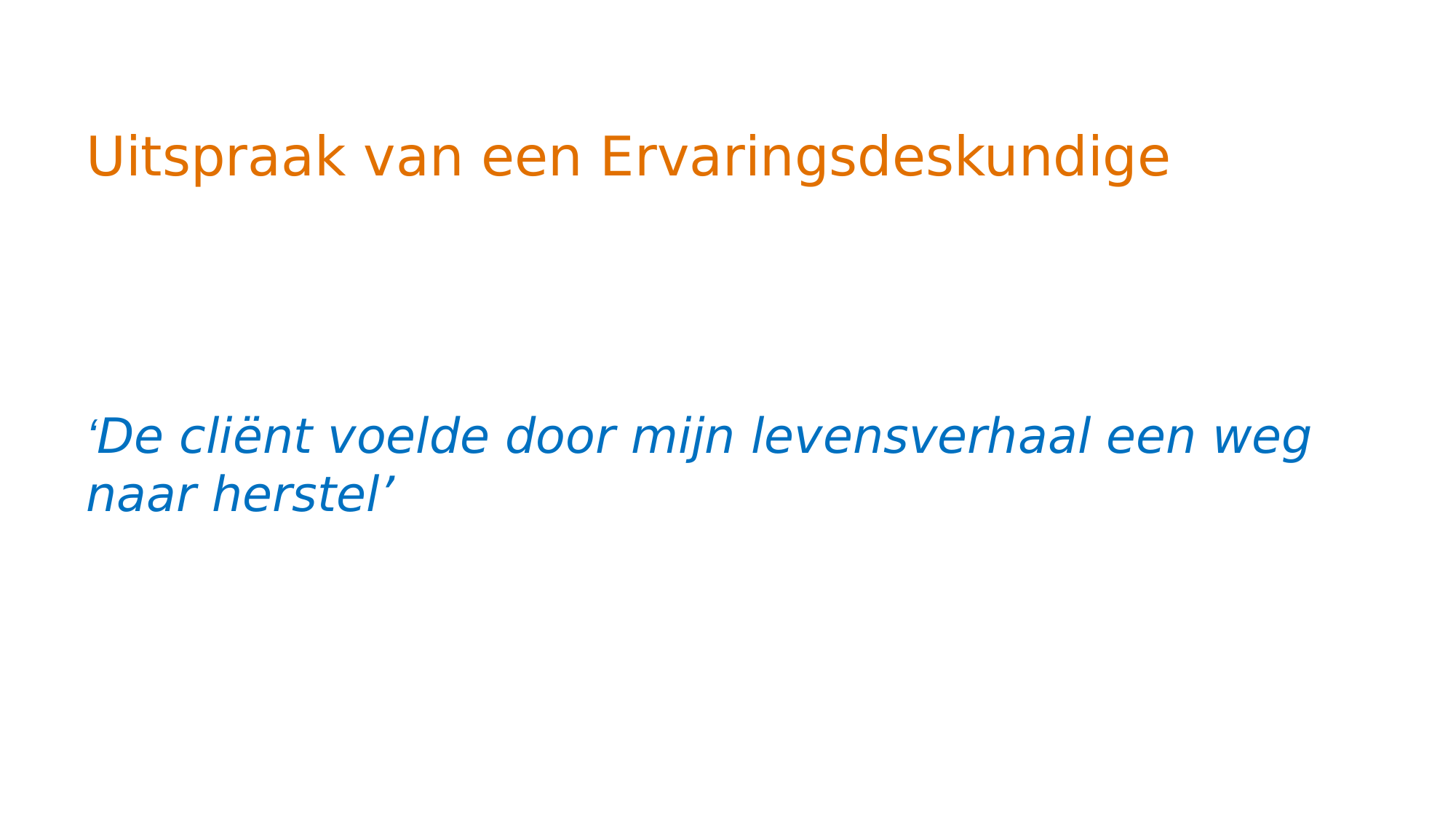

# Uitspraak van een Ervaringsdeskundige

‘De cliënt voelde door mijn levensverhaal een weg naar herstel’